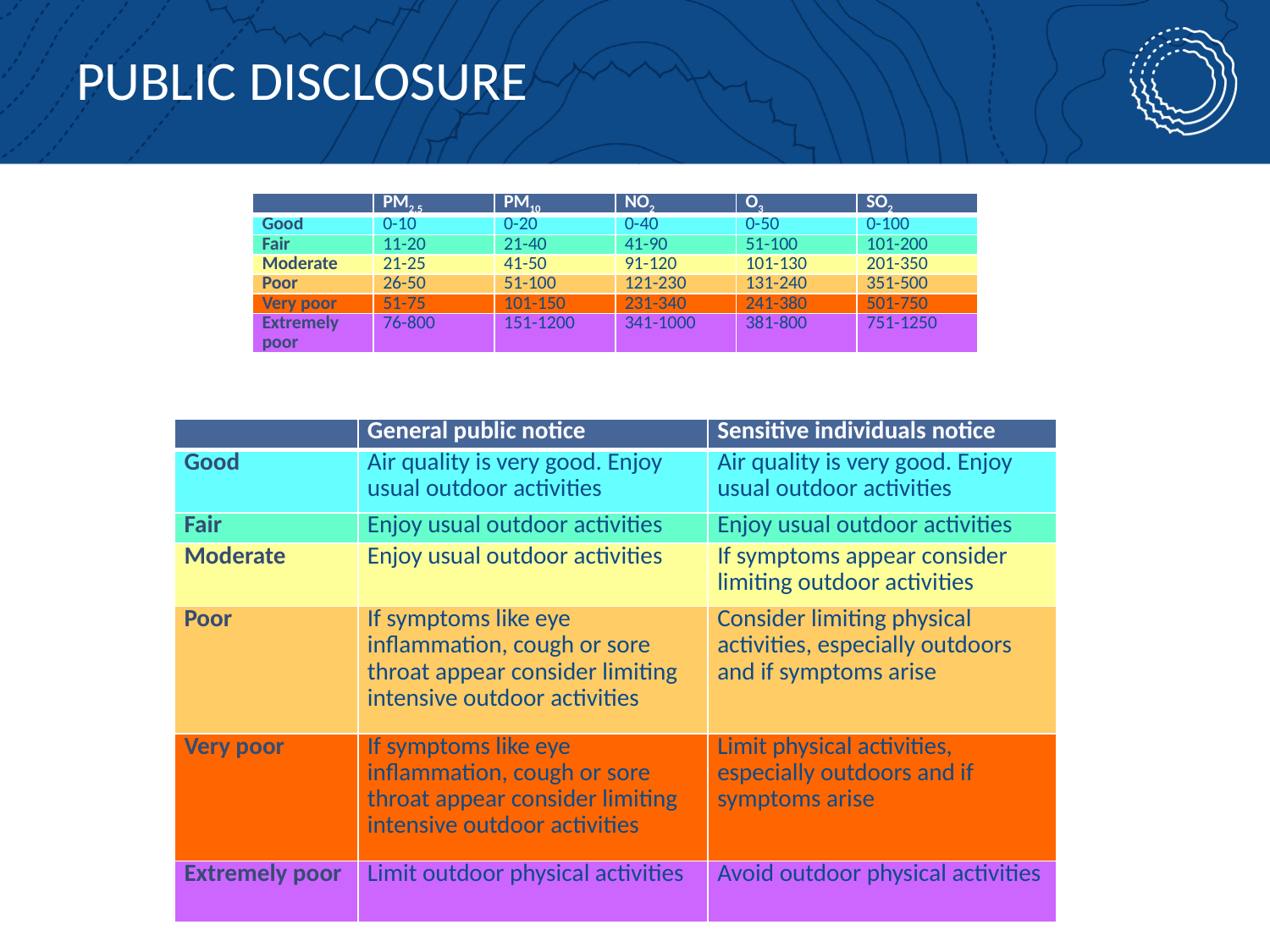

# Public disclosure
|  | PM2.5 | PM10 | NO2 | O3 | SO2 |
| --- | --- | --- | --- | --- | --- |
| Good | 0-10 | 0-20 | 0-40 | 0-50 | 0-100 |
| Fair | 11-20 | 21-40 | 41-90 | 51-100 | 101-200 |
| Moderate | 21-25 | 41-50 | 91-120 | 101-130 | 201-350 |
| Poor | 26-50 | 51-100 | 121-230 | 131-240 | 351-500 |
| Very poor | 51-75 | 101-150 | 231-340 | 241-380 | 501-750 |
| Extremely poor | 76-800 | 151-1200 | 341-1000 | 381-800 | 751-1250 |
|  | General public notice | Sensitive individuals notice |
| --- | --- | --- |
| Good | Air quality is very good. Enjoy usual outdoor activities | Air quality is very good. Enjoy usual outdoor activities |
| Fair | Enjoy usual outdoor activities | Enjoy usual outdoor activities |
| Moderate | Enjoy usual outdoor activities | If symptoms appear consider limiting outdoor activities |
| Poor | If symptoms like eye inflammation, cough or sore throat appear consider limiting intensive outdoor activities | Consider limiting physical activities, especially outdoors and if symptoms arise |
| Very poor | If symptoms like eye inflammation, cough or sore throat appear consider limiting intensive outdoor activities | Limit physical activities, especially outdoors and if symptoms arise |
| Extremely poor | Limit outdoor physical activities | Avoid outdoor physical activities |